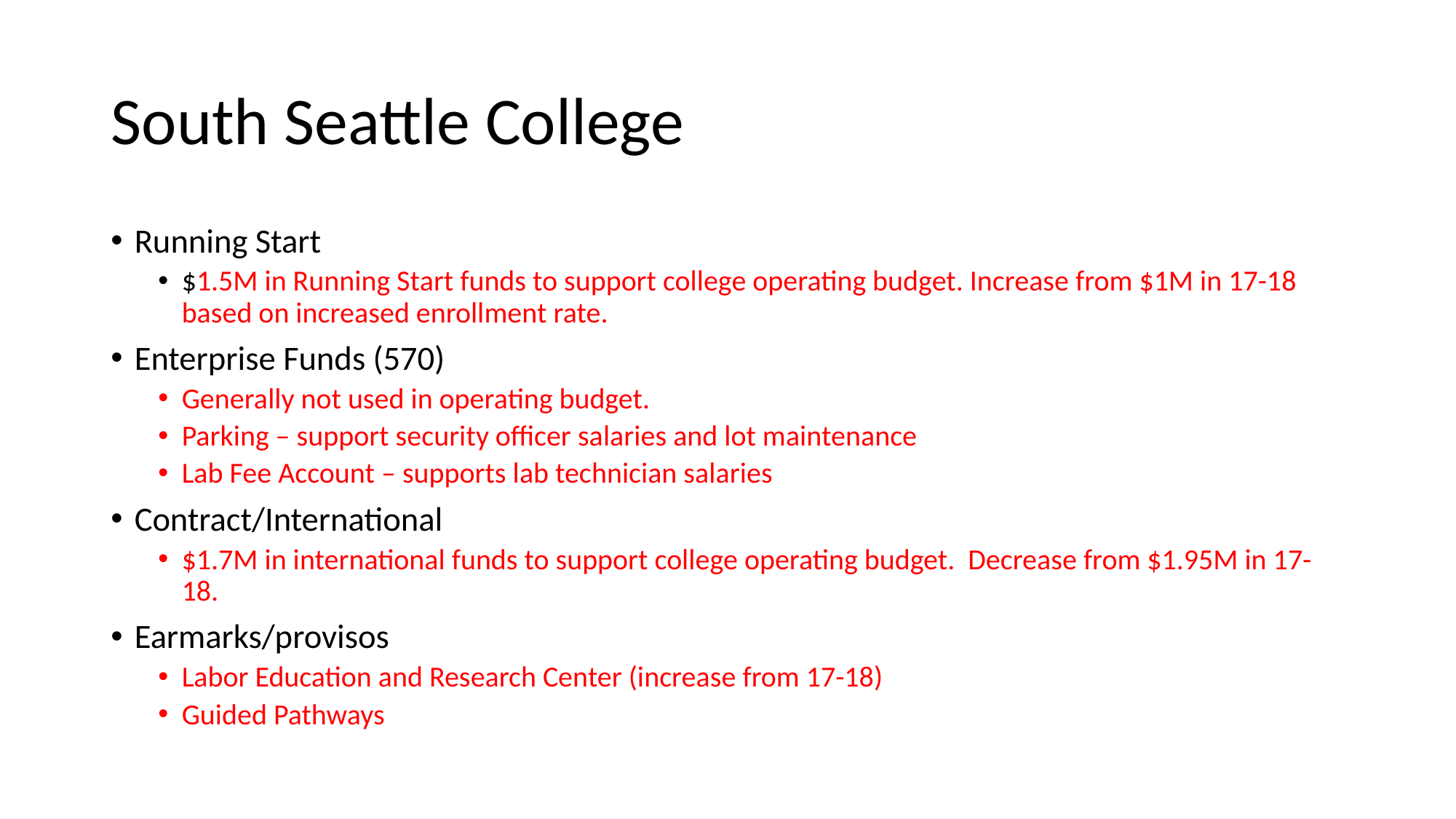

# South Seattle College
Running Start
$1.5M in Running Start funds to support college operating budget. Increase from $1M in 17-18 based on increased enrollment rate.
Enterprise Funds (570)
Generally not used in operating budget.
Parking – support security officer salaries and lot maintenance
Lab Fee Account – supports lab technician salaries
Contract/International
$1.7M in international funds to support college operating budget.  Decrease from $1.95M in 17-18.
Earmarks/provisos
Labor Education and Research Center (increase from 17-18)
Guided Pathways